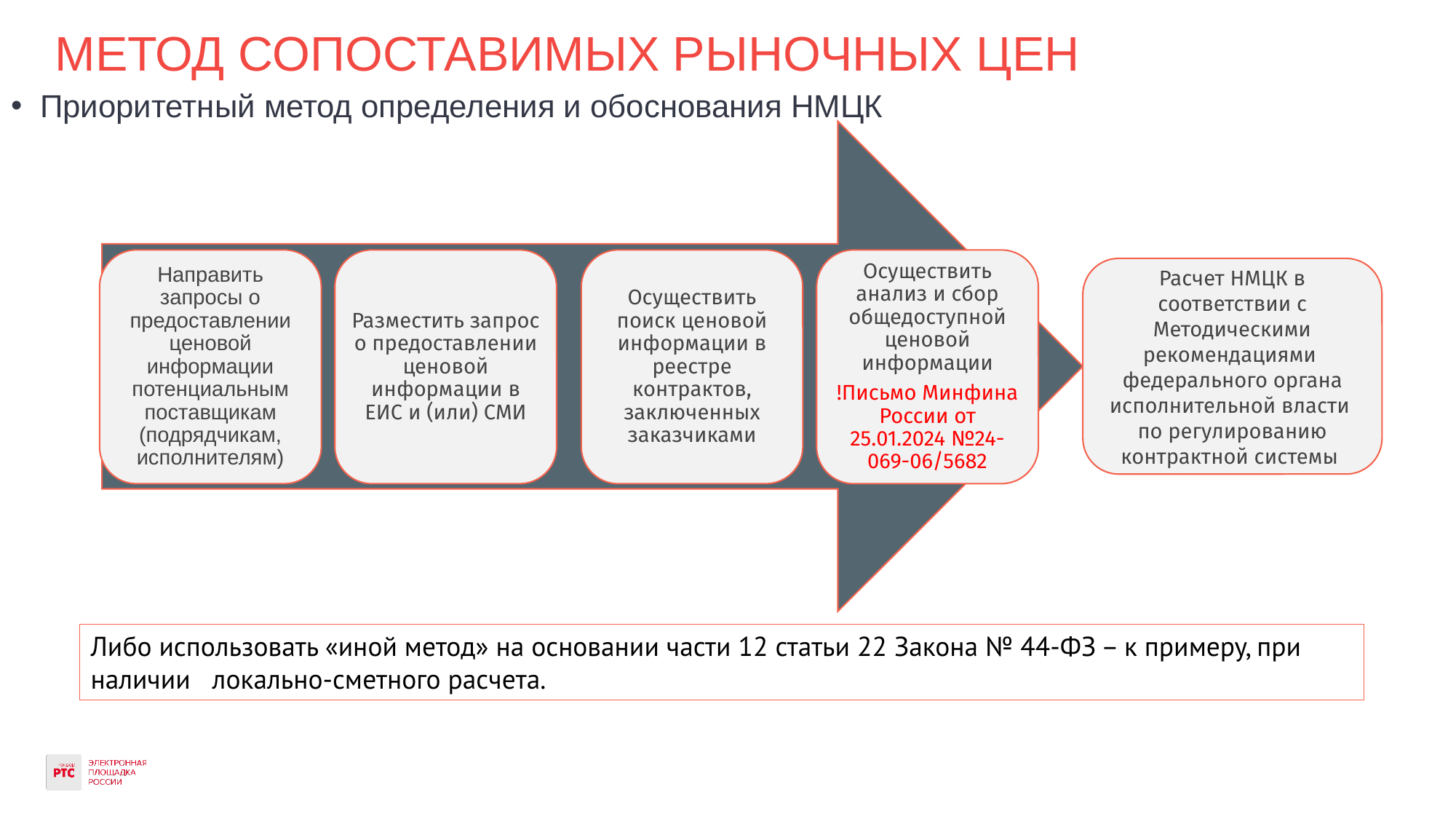

# МЕТОД СОПОСТАВИМЫХ РЫНОЧНЫХ ЦЕН
Приоритетный метод определения и обоснования НМЦК

Осуществить анализ и сбор общедоступной ценовой информации
!Письмо Минфина России от 25.01.2024 №24-069-06/5682
Осуществить поиск ценовой информации в реестре контрактов, заключенных заказчиками
Разместить запрос о предоставлении ценовой информации в ЕИС и (или) СМИ
Направить запросы о предоставлении ценовой информации потенциальным поставщикам (подрядчикам, исполнителям)
Расчет НМЦК в соответствии с Методическими рекомендациями  федерального органа исполнительной власти  по регулированию контрактной системы

Либо использовать «иной метод» на основании части 12 статьи 22 Закона № 44-ФЗ – к примеру, при наличии   локально-сметного расчета.